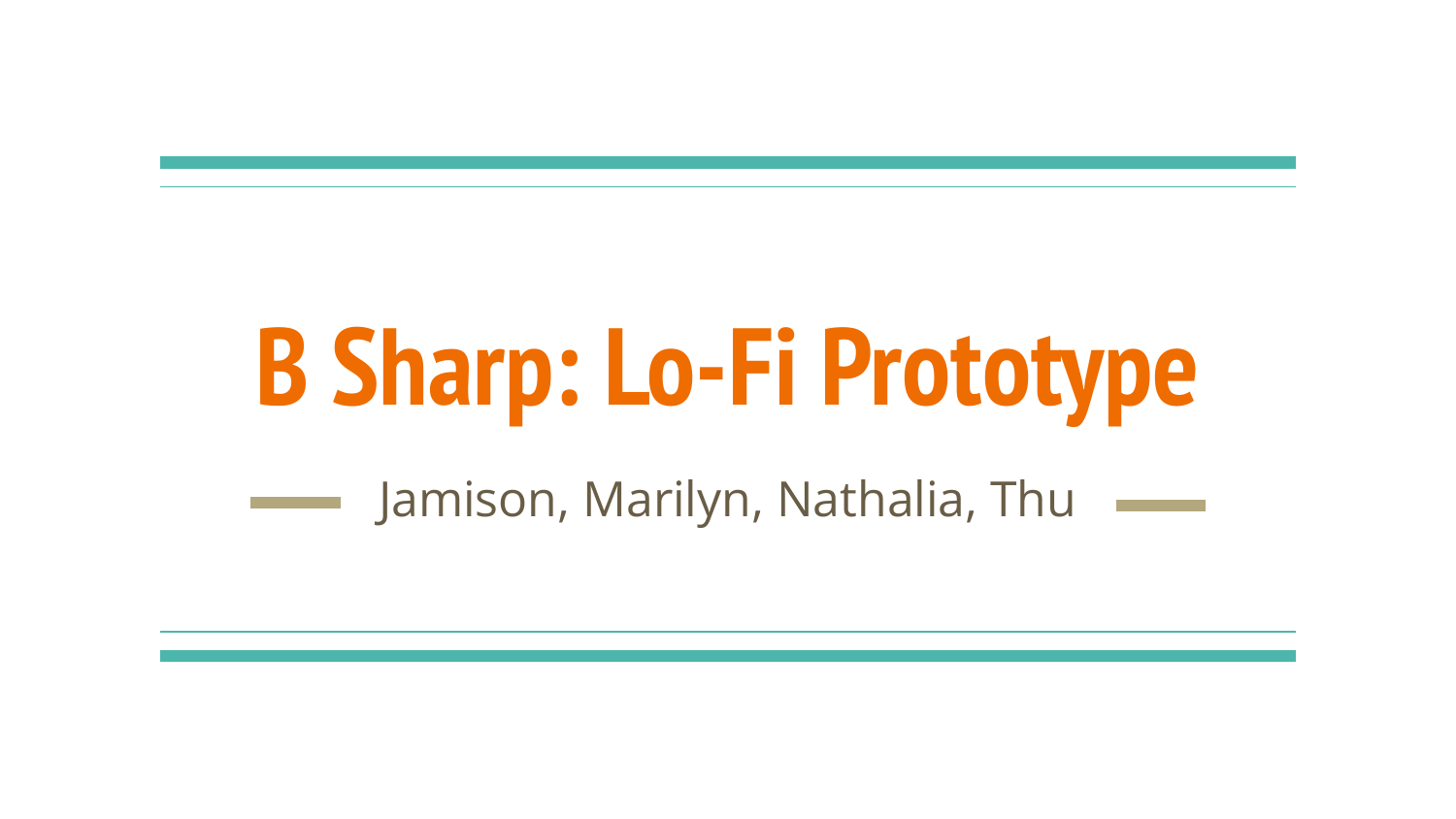

# B Sharp: Lo-Fi Prototype
Jamison, Marilyn, Nathalia, Thu